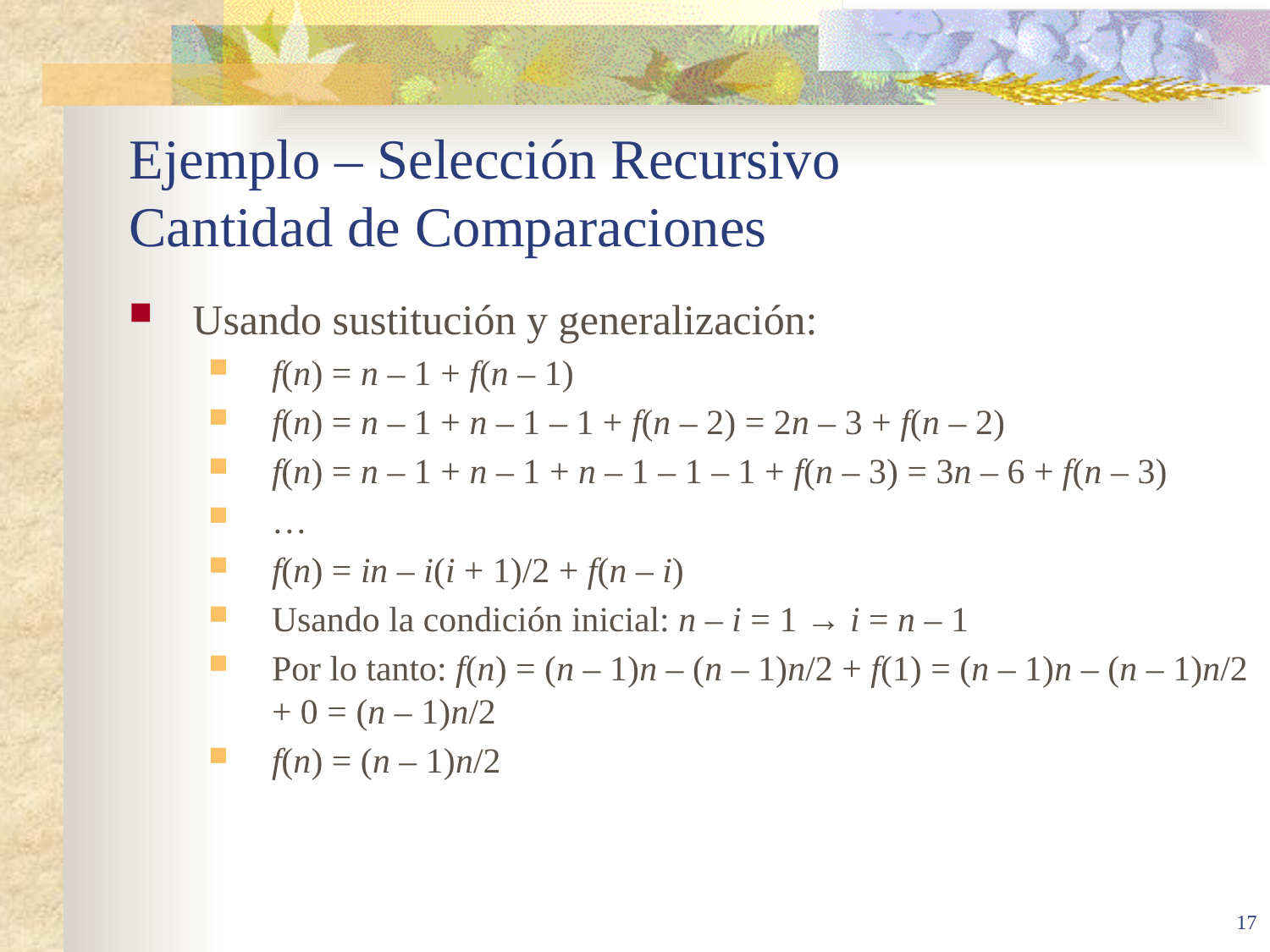

# Ejemplo – Selección Recursivo Cantidad de Comparaciones
Usando sustitución y generalización:
f(n) = n – 1 + f(n – 1)
f(n) = n – 1 + n – 1 – 1 + f(n – 2) = 2n – 3 + f(n – 2)
f(n) = n – 1 + n – 1 + n – 1 – 1 – 1 + f(n – 3) = 3n – 6 + f(n – 3)
…
f(n) = in – i(i + 1)/2 + f(n – i)
Usando la condición inicial: n – i = 1 → i = n – 1
Por lo tanto: f(n) = (n – 1)n – (n – 1)n/2 + f(1) = (n – 1)n – (n – 1)n/2 + 0 = (n – 1)n/2
f(n) = (n – 1)n/2
17